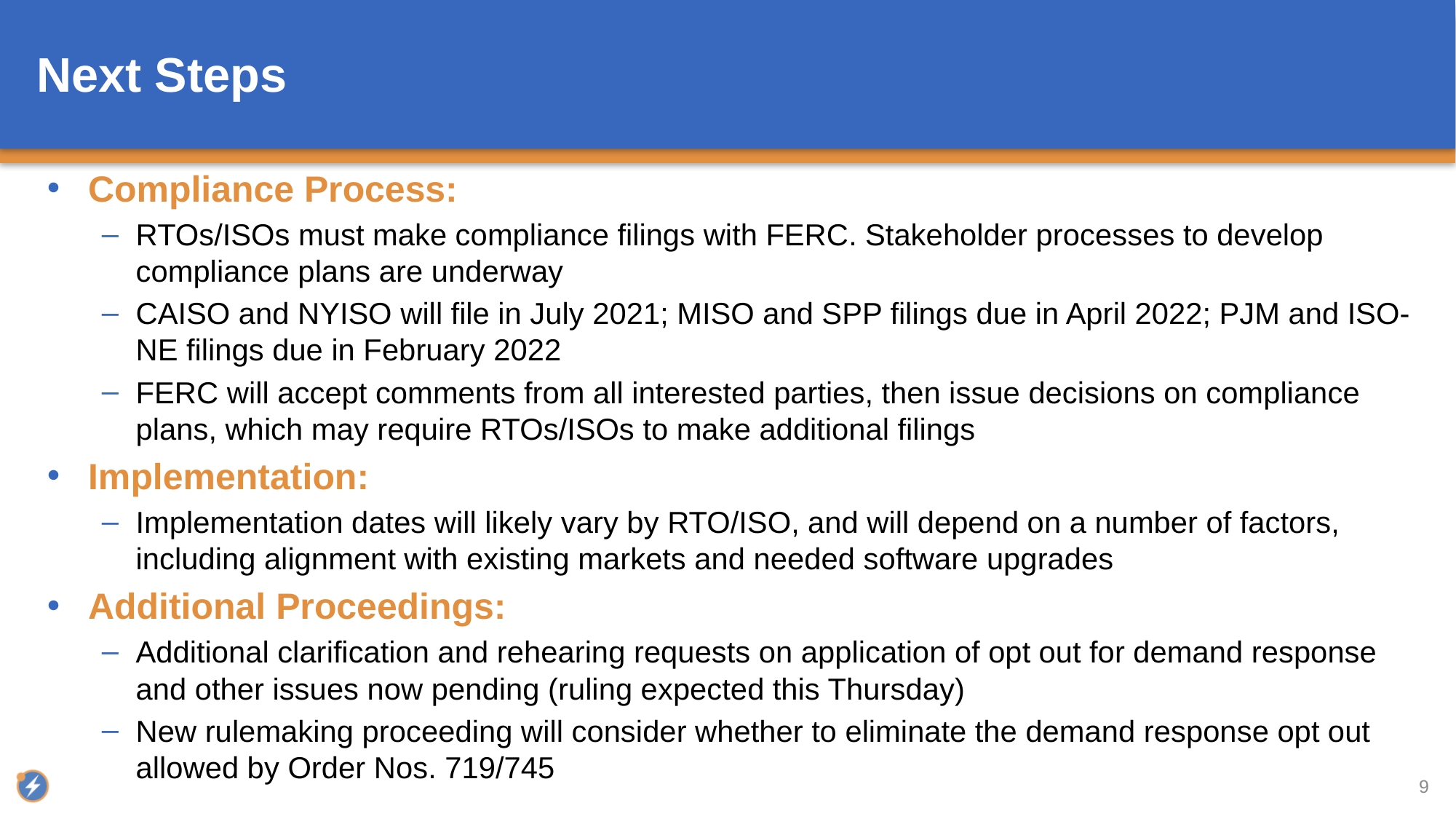

# Next Steps
Compliance Process:
RTOs/ISOs must make compliance filings with FERC. Stakeholder processes to develop compliance plans are underway
CAISO and NYISO will file in July 2021; MISO and SPP filings due in April 2022; PJM and ISO-NE filings due in February 2022
FERC will accept comments from all interested parties, then issue decisions on compliance plans, which may require RTOs/ISOs to make additional filings
Implementation:
Implementation dates will likely vary by RTO/ISO, and will depend on a number of factors, including alignment with existing markets and needed software upgrades
Additional Proceedings:
Additional clarification and rehearing requests on application of opt out for demand response and other issues now pending (ruling expected this Thursday)
New rulemaking proceeding will consider whether to eliminate the demand response opt out allowed by Order Nos. 719/745